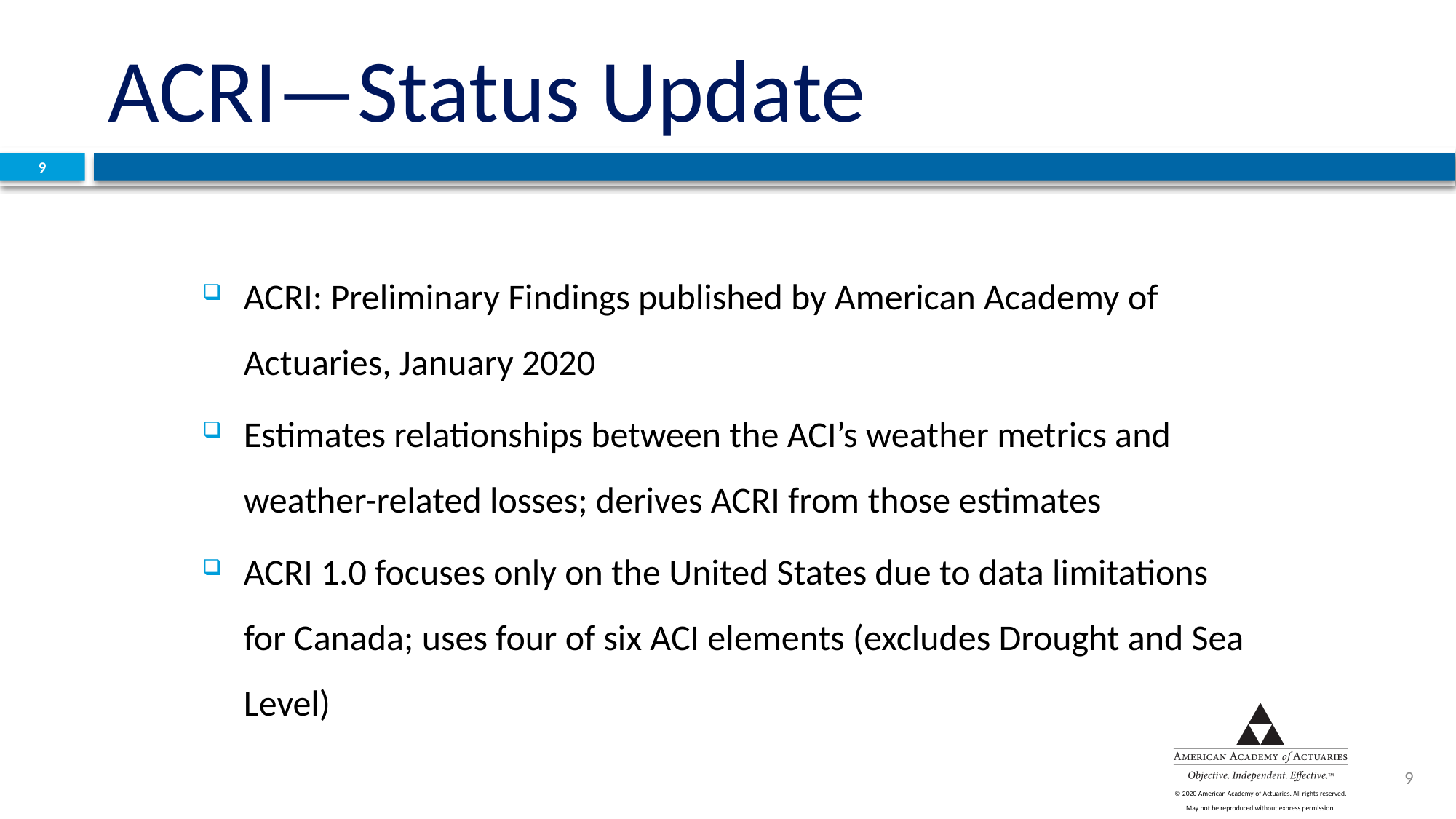

# ACRI—Status Update
9
ACRI: Preliminary Findings published by American Academy of Actuaries, January 2020
Estimates relationships between the ACI’s weather metrics and weather-related losses; derives ACRI from those estimates
ACRI 1.0 focuses only on the United States due to data limitations for Canada; uses four of six ACI elements (excludes Drought and Sea Level)